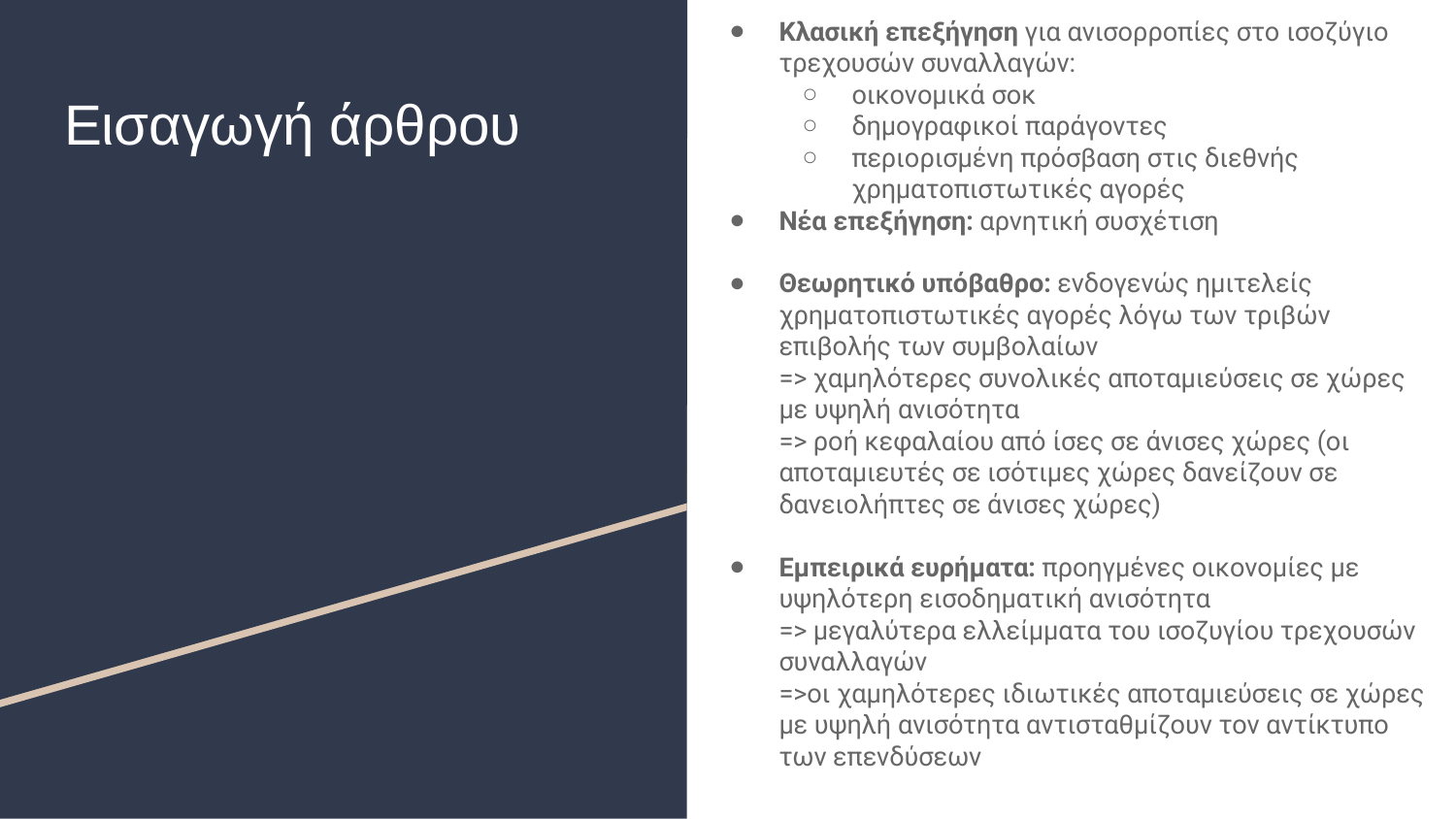

Κλασική επεξήγηση για ανισορροπίες στο ισοζύγιο τρεχουσών συναλλαγών:
οικονομικά σοκ
δημογραφικοί παράγοντες
περιορισμένη πρόσβαση στις διεθνής χρηματοπιστωτικές αγορές
Νέα επεξήγηση: αρνητική συσχέτιση

Θεωρητικό υπόβαθρο: ενδογενώς ημιτελείς χρηματοπιστωτικές αγορές λόγω των τριβών επιβολής των συμβολαίων
=> χαμηλότερες συνολικές αποταμιεύσεις σε χώρες με υψηλή ανισότητα
=> ροή κεφαλαίου από ίσες σε άνισες χώρες (οι αποταμιευτές σε ισότιμες χώρες δανείζουν σε δανειολήπτες σε άνισες χώρες)

Εμπειρικά ευρήματα: προηγμένες οικονομίες με υψηλότερη εισοδηματική ανισότητα
=> μεγαλύτερα ελλείμματα του ισοζυγίου τρεχουσών συναλλαγών
=>οι χαμηλότερες ιδιωτικές αποταμιεύσεις σε χώρες με υψηλή ανισότητα αντισταθμίζουν τον αντίκτυπο των επενδύσεων

# Εισαγωγή άρθρου